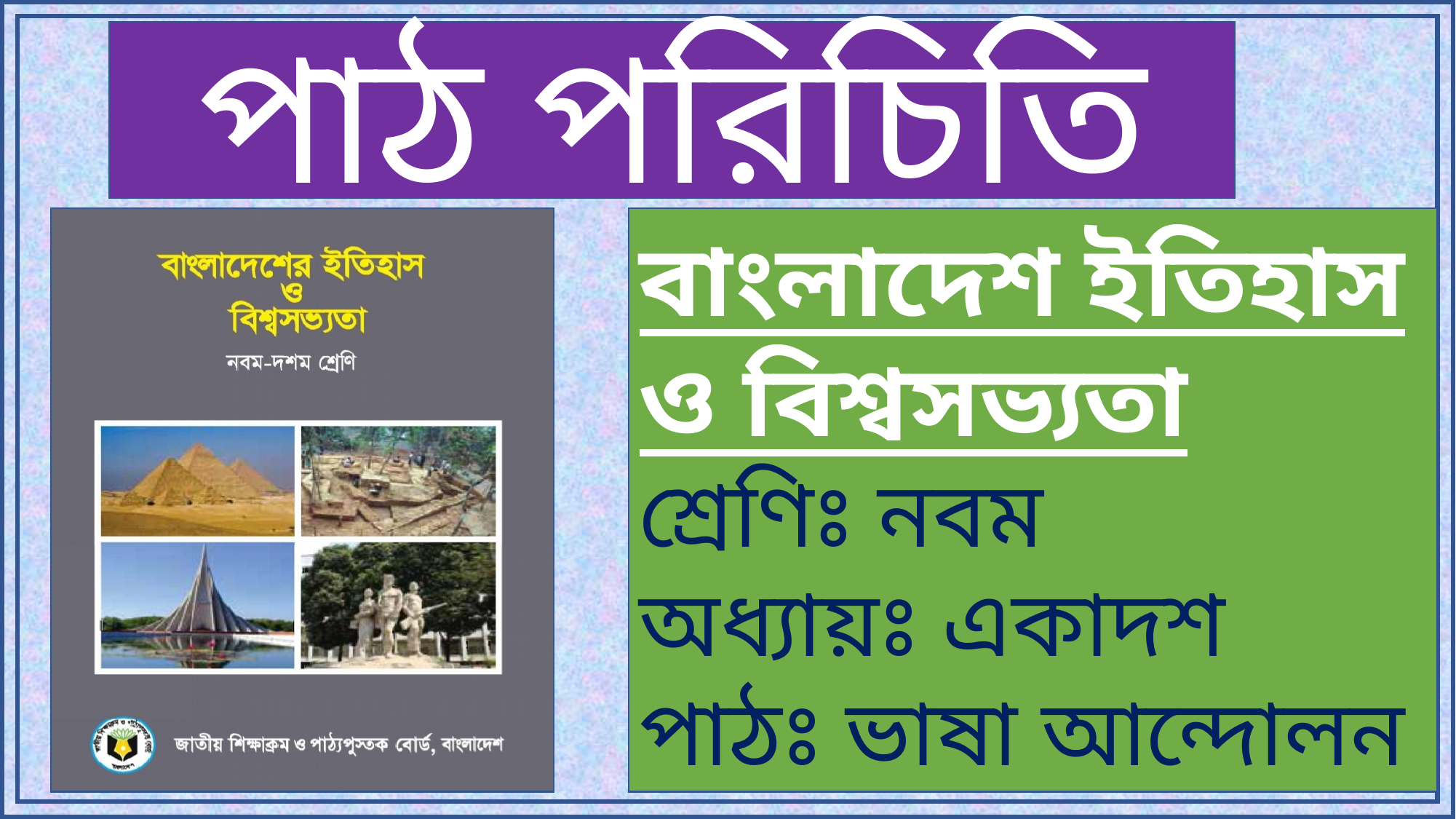

পাঠ পরিচিতি
বাংলাদেশ ইতিহাস ও বিশ্বসভ্যতা
শ্রেণিঃ নবম
অধ্যায়ঃ একাদশ
পাঠঃ ভাষা আন্দোলন